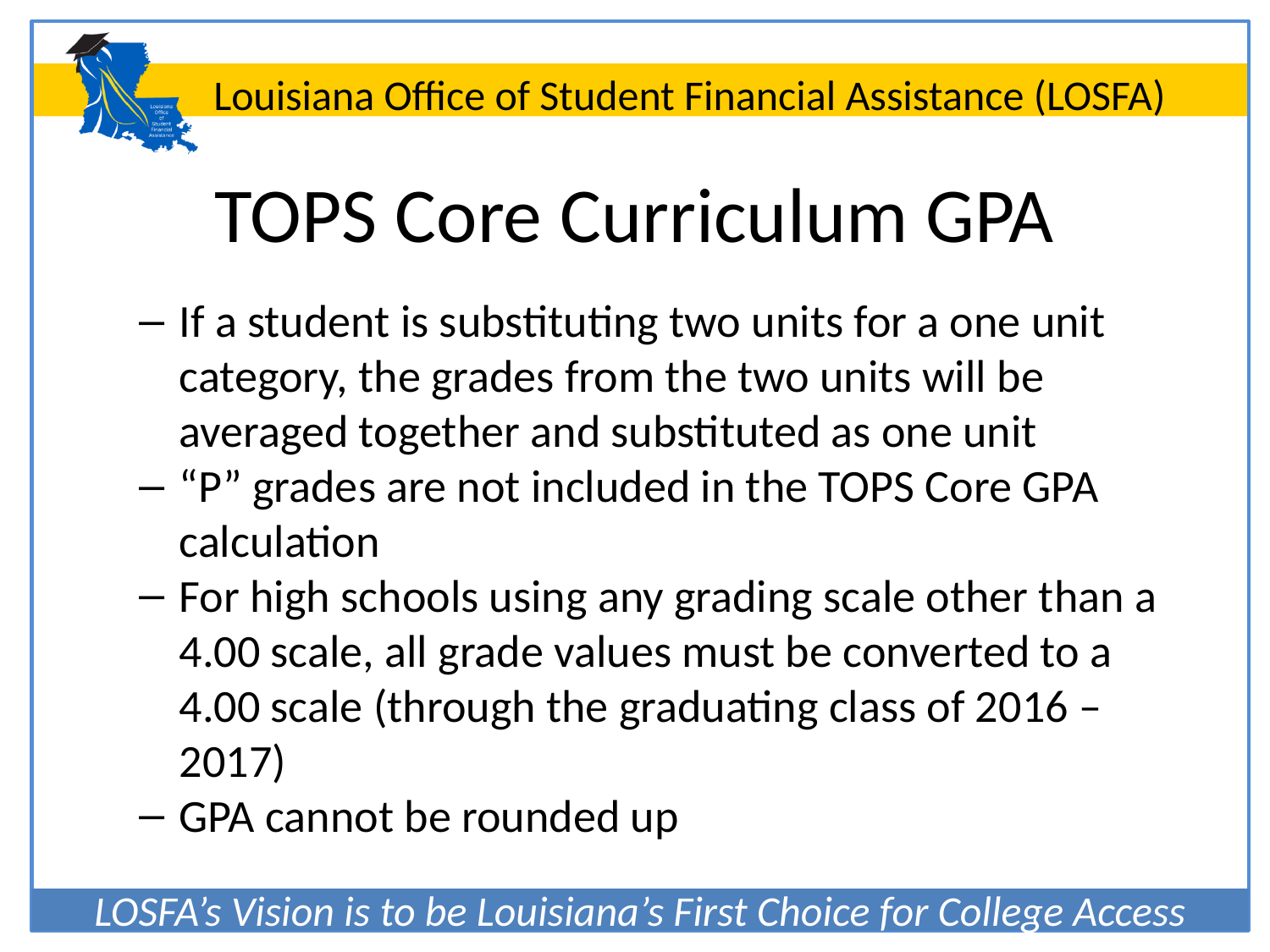

# TOPS Core Curriculum GPA
If a student is substituting two units for a one unit category, the grades from the two units will be averaged together and substituted as one unit
“P” grades are not included in the TOPS Core GPA calculation
For high schools using any grading scale other than a 4.00 scale, all grade values must be converted to a 4.00 scale (through the graduating class of 2016 – 2017)
GPA cannot be rounded up